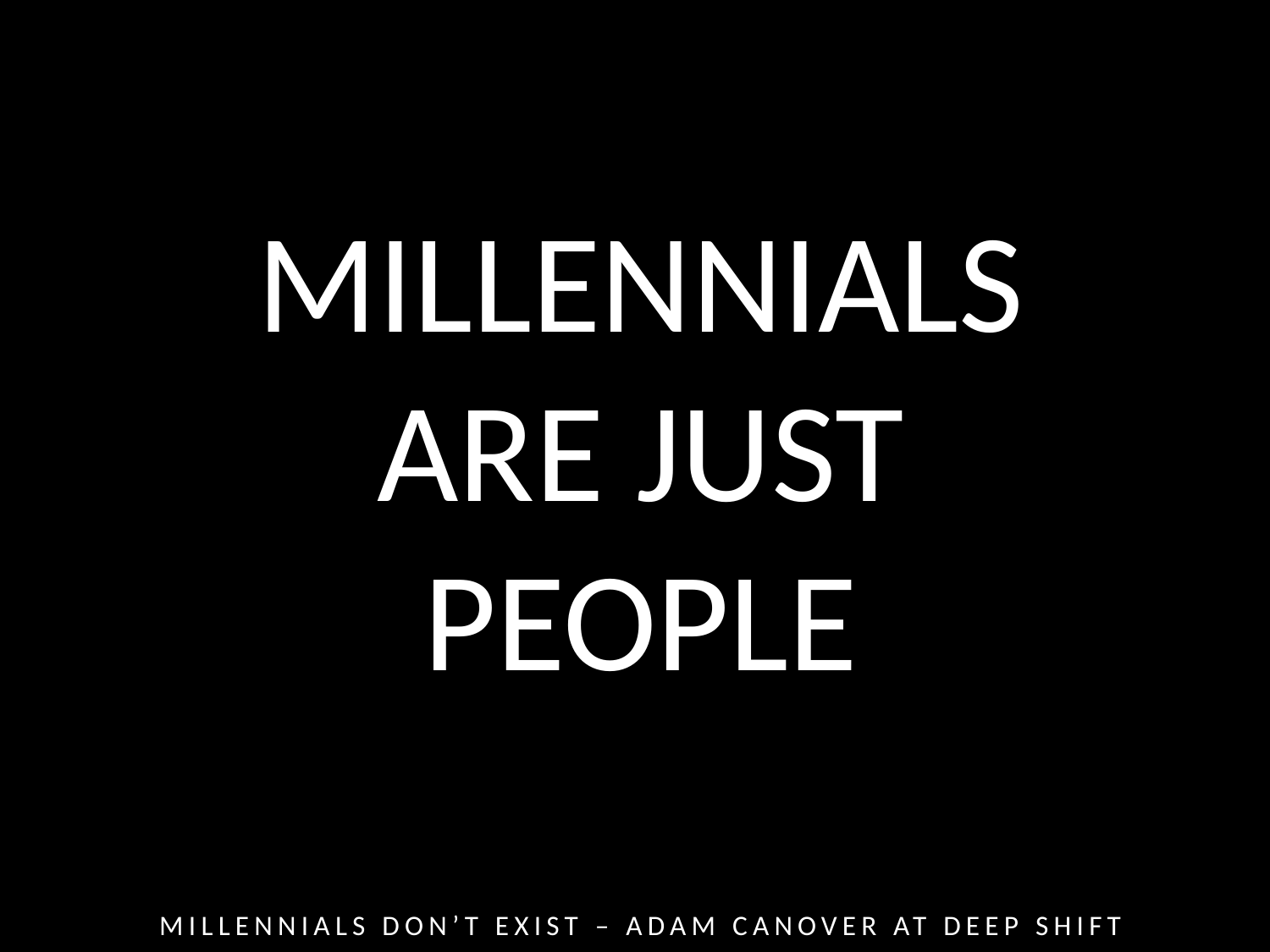

MILLENNIALS
ARE JUST
PEOPLE
MILLENNIALS DON’T EXIST – ADAM CANOVER AT DEEP SHIFT